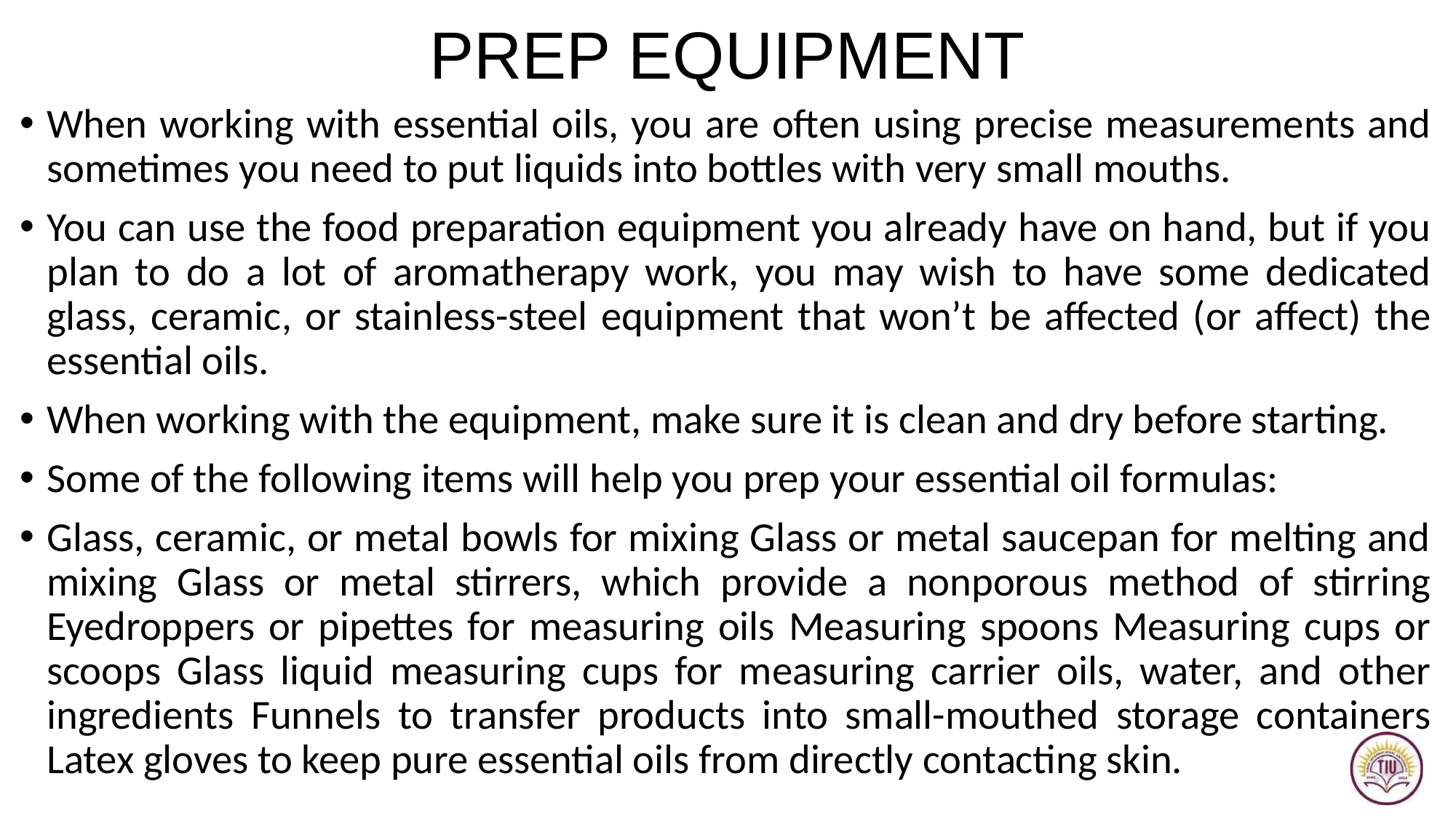

# PREP EQUIPMENT
When working with essential oils, you are often using precise measurements and sometimes you need to put liquids into bottles with very small mouths.
You can use the food preparation equipment you already have on hand, but if you plan to do a lot of aromatherapy work, you may wish to have some dedicated glass, ceramic, or stainless-steel equipment that won’t be affected (or affect) the essential oils.
When working with the equipment, make sure it is clean and dry before starting.
Some of the following items will help you prep your essential oil formulas:
Glass, ceramic, or metal bowls for mixing Glass or metal saucepan for melting and mixing Glass or metal stirrers, which provide a nonporous method of stirring Eyedroppers or pipettes for measuring oils Measuring spoons Measuring cups or scoops Glass liquid measuring cups for measuring carrier oils, water, and other ingredients Funnels to transfer products into small-mouthed storage containers Latex gloves to keep pure essential oils from directly contacting skin.